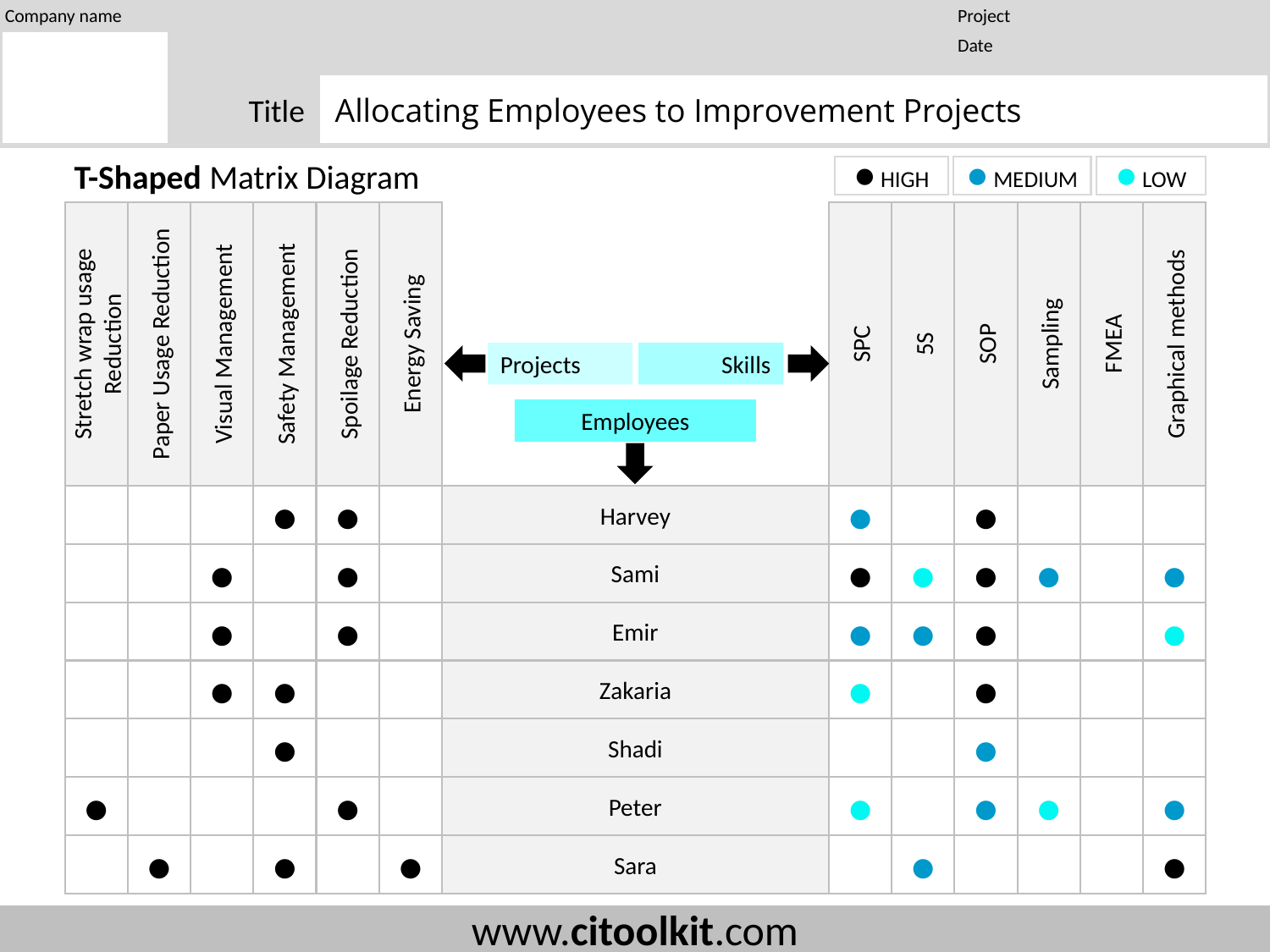

Allocating Employees to Improvement Projects
T-Shaped Matrix Diagram
● HIGH
● MEDIUM
● LOW
Stretch wrap usage Reduction
Paper Usage Reduction
Visual Management
Safety Management
Spoilage Reduction
Energy Saving
SPC
5S
SOP
Sampling
FMEA
Graphical methods
Projects
Skills

Employees

●
●

Harvey
●

●

●

●

Sami
●
●
●
●

●

●

●

Emir
●
●
●

●

●
●

Zakaria
●

●

●

Shadi

●

●

●

Peter
●

●
●

●

●

●

●
Sara

●

●